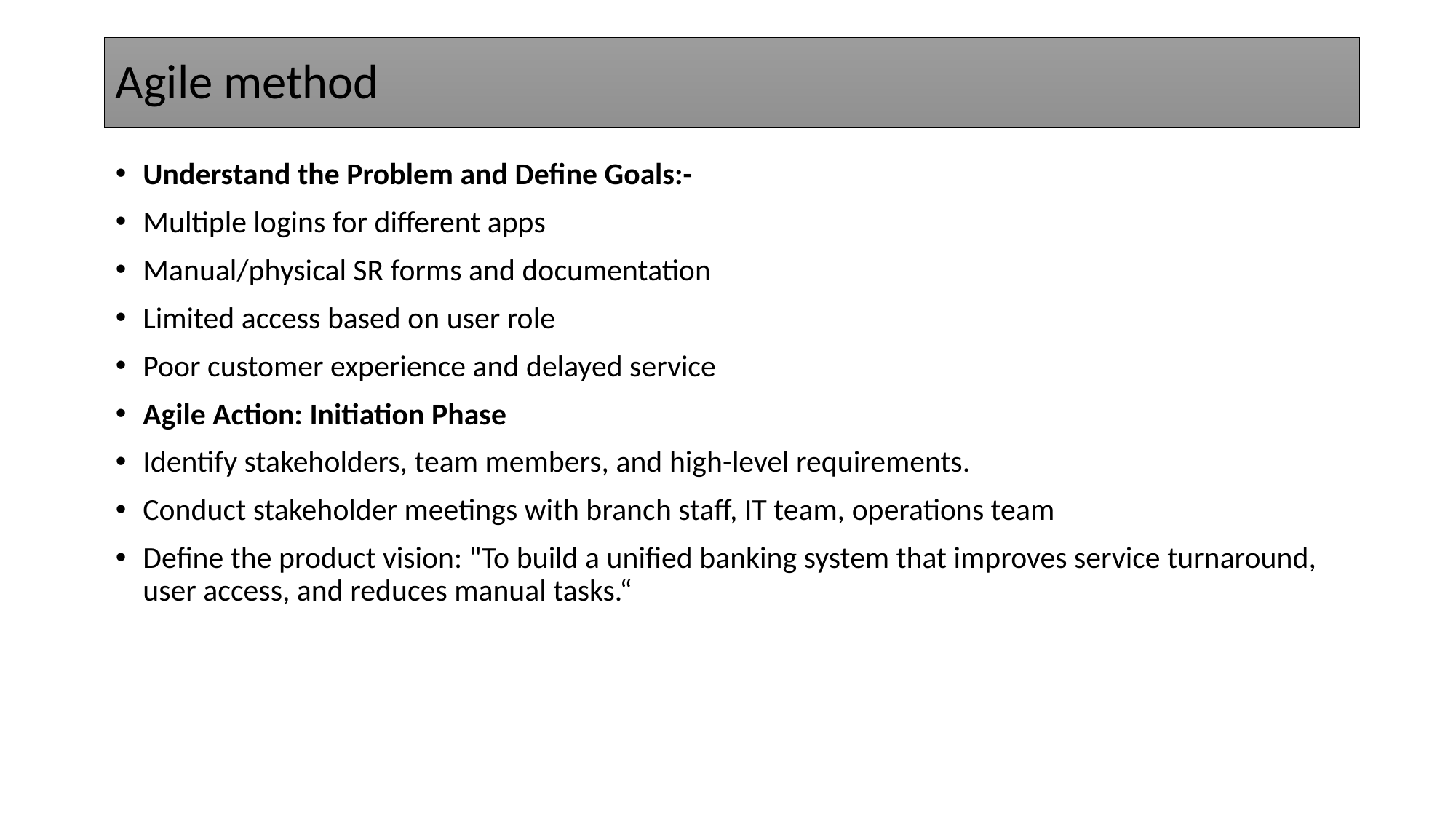

# Agile method
Understand the Problem and Define Goals:-
Multiple logins for different apps
Manual/physical SR forms and documentation
Limited access based on user role
Poor customer experience and delayed service
Agile Action: Initiation Phase
Identify stakeholders, team members, and high-level requirements.
Conduct stakeholder meetings with branch staff, IT team, operations team
Define the product vision: "To build a unified banking system that improves service turnaround, user access, and reduces manual tasks.“